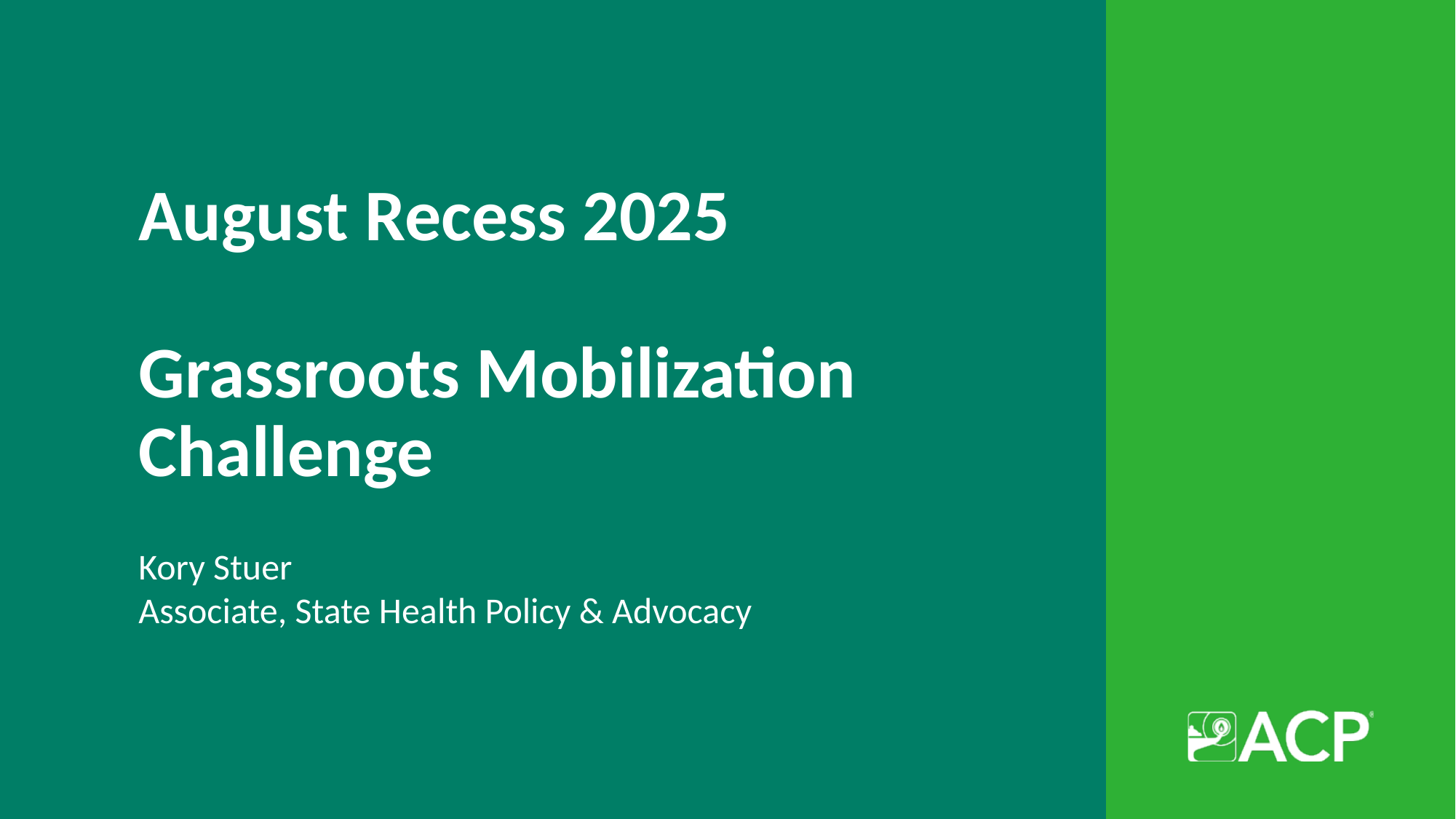

# August Recess 2025 Grassroots Mobilization Challenge

Kory Stuer
Associate, State Health Policy & Advocacy